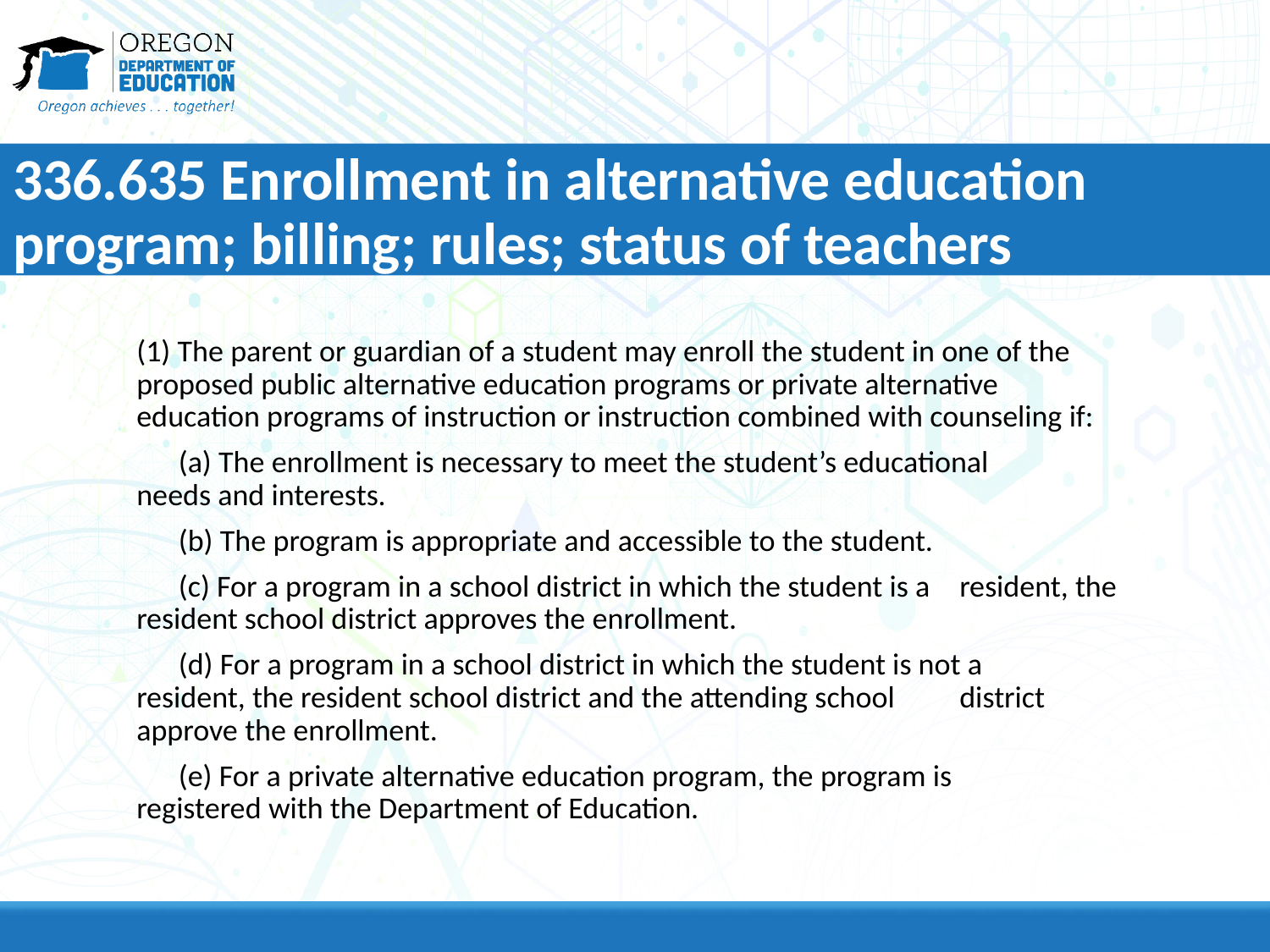

# 336.635 Enrollment in alternative education program; billing; rules; status of teachers
(1) The parent or guardian of a student may enroll the student in one of the proposed public alternative education programs or private alternative education programs of instruction or instruction combined with counseling if:
      (a) The enrollment is necessary to meet the student’s educational   	needs and interests.
      (b) The program is appropriate and accessible to the student.
      (c) For a program in a school district in which the student is a 	resident, the resident school district approves the enrollment.
      (d) For a program in a school district in which the student is not a 	resident, the resident school district and the attending school 	district approve the enrollment.
      (e) For a private alternative education program, the program is 	registered with the Department of Education.